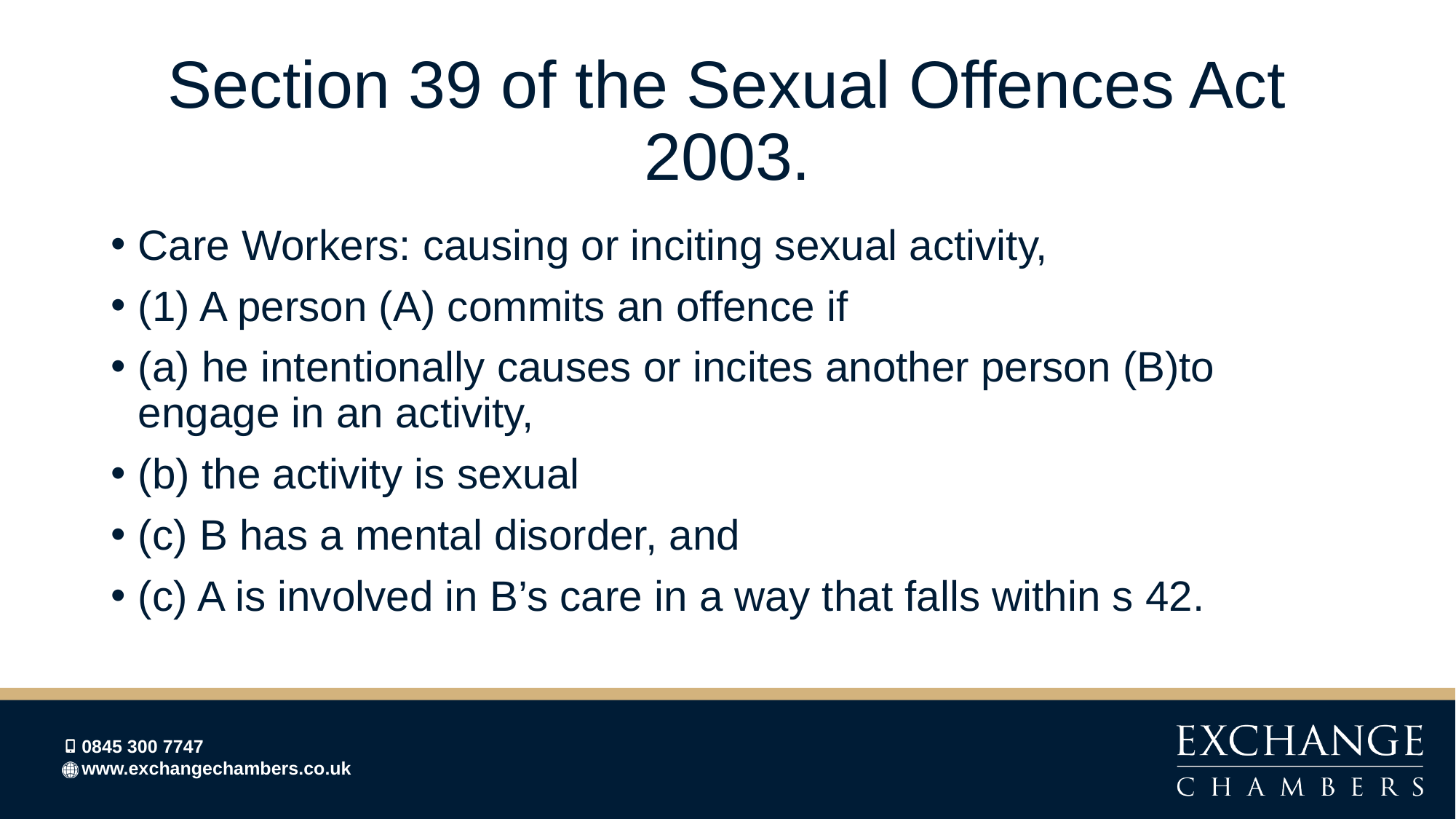

# Section 39 of the Sexual Offences Act 2003.
Care Workers: causing or inciting sexual activity,
(1) A person (A) commits an offence if
(a) he intentionally causes or incites another person (B)to engage in an activity,
(b) the activity is sexual
(c) B has a mental disorder, and
(c) A is involved in B’s care in a way that falls within s 42.